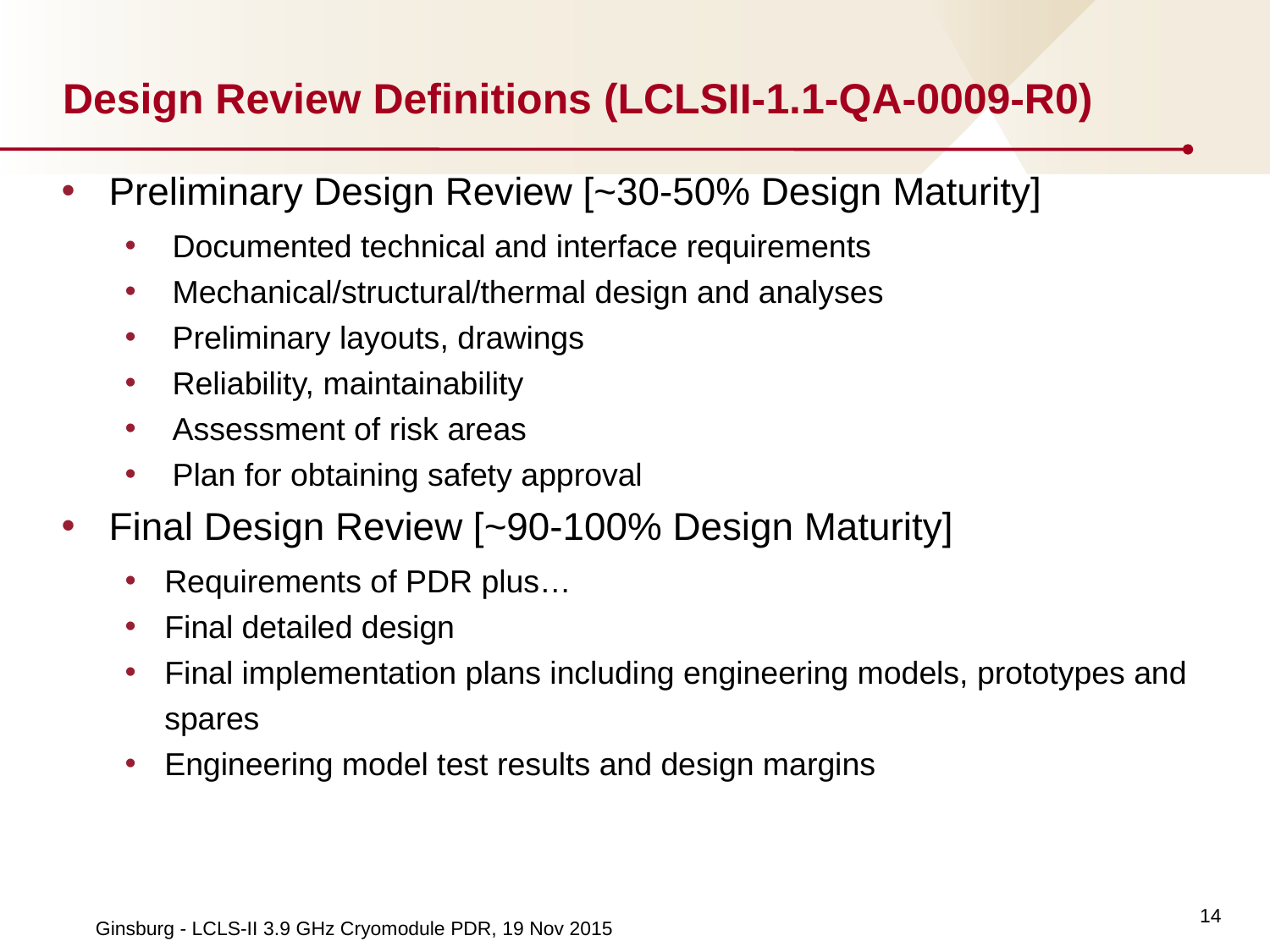

# Design Review Definitions (LCLSII-1.1-QA-0009-R0)
Preliminary Design Review [~30-50% Design Maturity]
Documented technical and interface requirements
Mechanical/structural/thermal design and analyses
Preliminary layouts, drawings
Reliability, maintainability
Assessment of risk areas
Plan for obtaining safety approval
Final Design Review [~90-100% Design Maturity]
Requirements of PDR plus…
Final detailed design
Final implementation plans including engineering models, prototypes and spares
Engineering model test results and design margins
14
Ginsburg - LCLS-II 3.9 GHz Cryomodule PDR, 19 Nov 2015